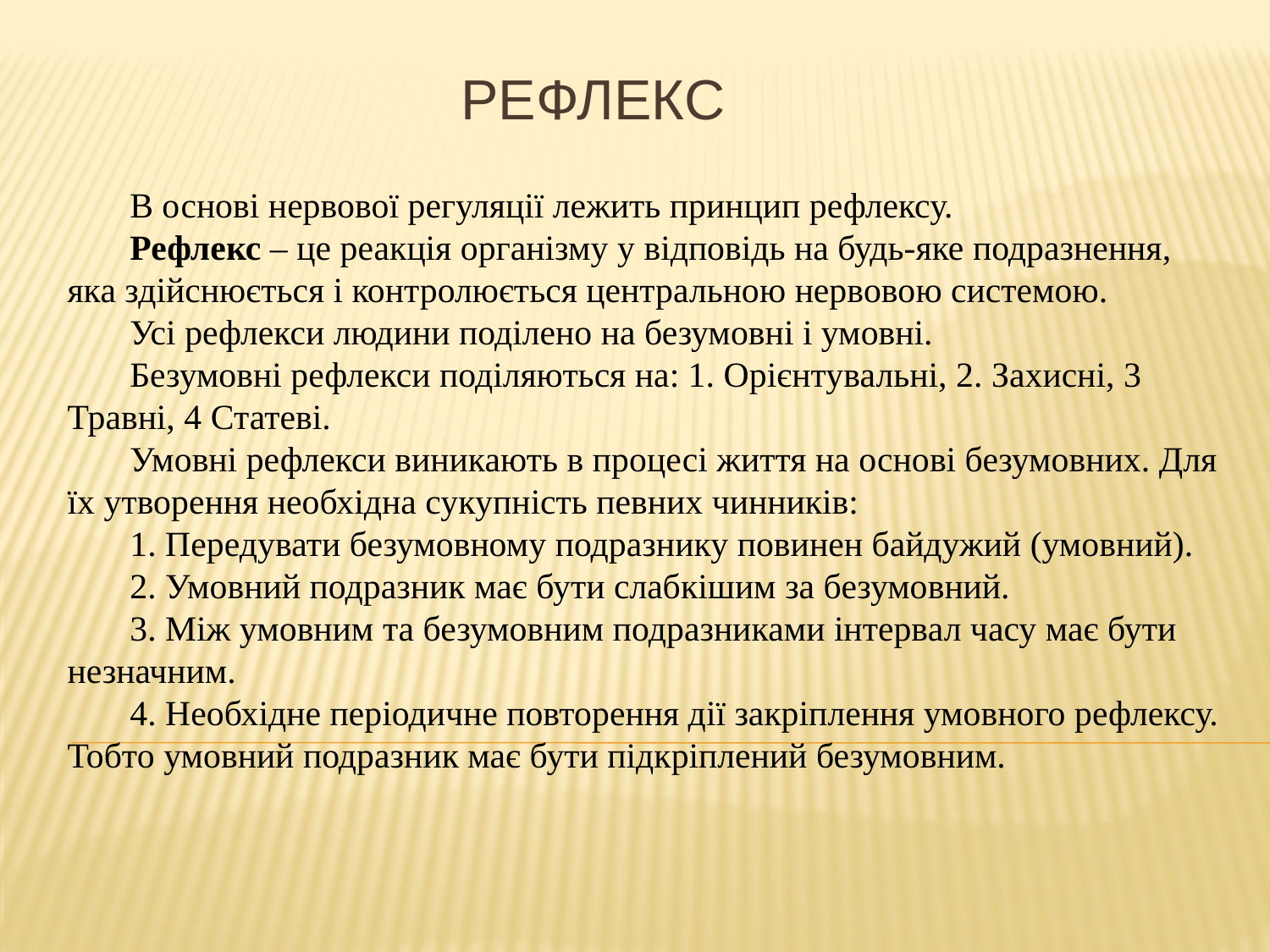

Рефлекс
В основі нервової регуляції лежить принцип рефлексу.
Рефлекс – це реакція організму у відповідь на будь-яке подразнення, яка здійснюється і контролюється центральною нервовою системою.
Усі рефлекси людини поділено на безумовні і умовні.
Безумовні рефлекси поділяються на: 1. Орієнтувальні, 2. Захисні, 3 Травні, 4 Статеві.
Умовні рефлекси виникають в процесі життя на основі безумовних. Для їх утворення необхідна сукупність певних чинників:
1. Передувати безумовному подразнику повинен байдужий (умовний).
2. Умовний подразник має бути слабкішим за безумовний.
3. Між умовним та безумовним подразниками інтервал часу має бути незначним.
4. Необхідне періодичне повторення дії закріплення умовного рефлексу. Тобто умовний подразник має бути підкріплений безумовним.